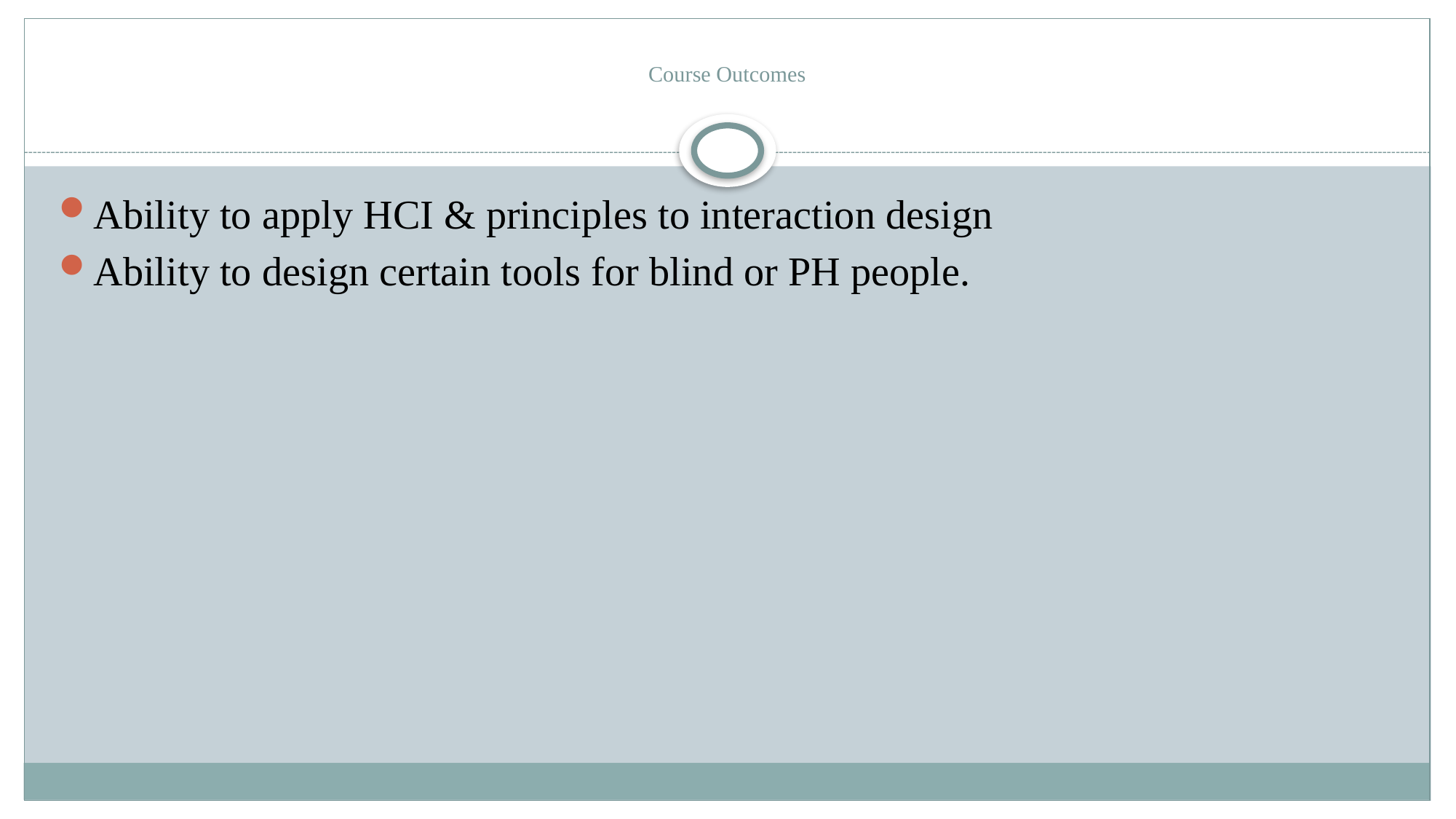

# Course Outcomes
Ability to apply HCI & principles to interaction design
Ability to design certain tools for blind or PH people.